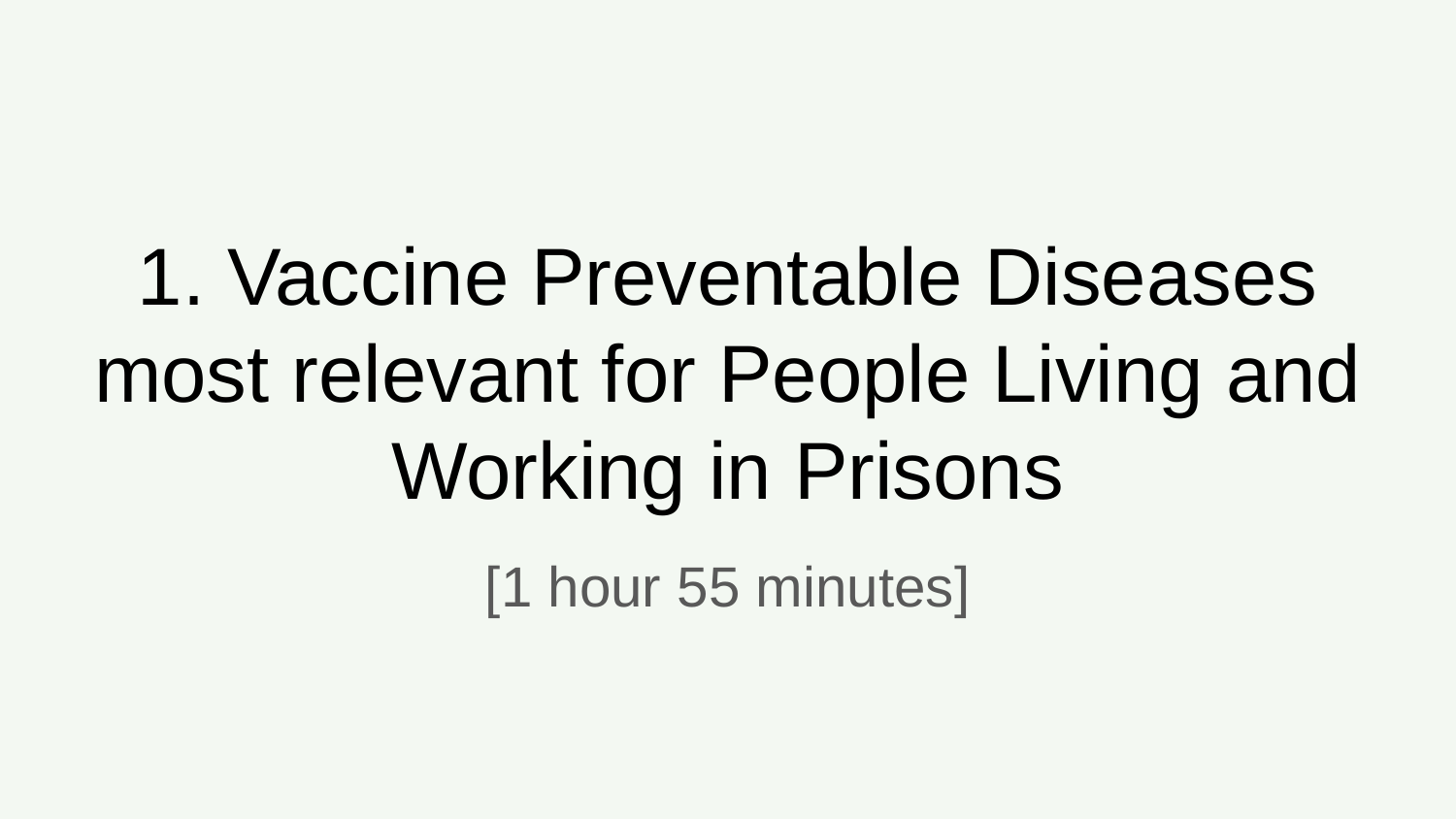

# 1. Vaccine Preventable Diseases most relevant for People Living and Working in Prisons
[1 hour 55 minutes]